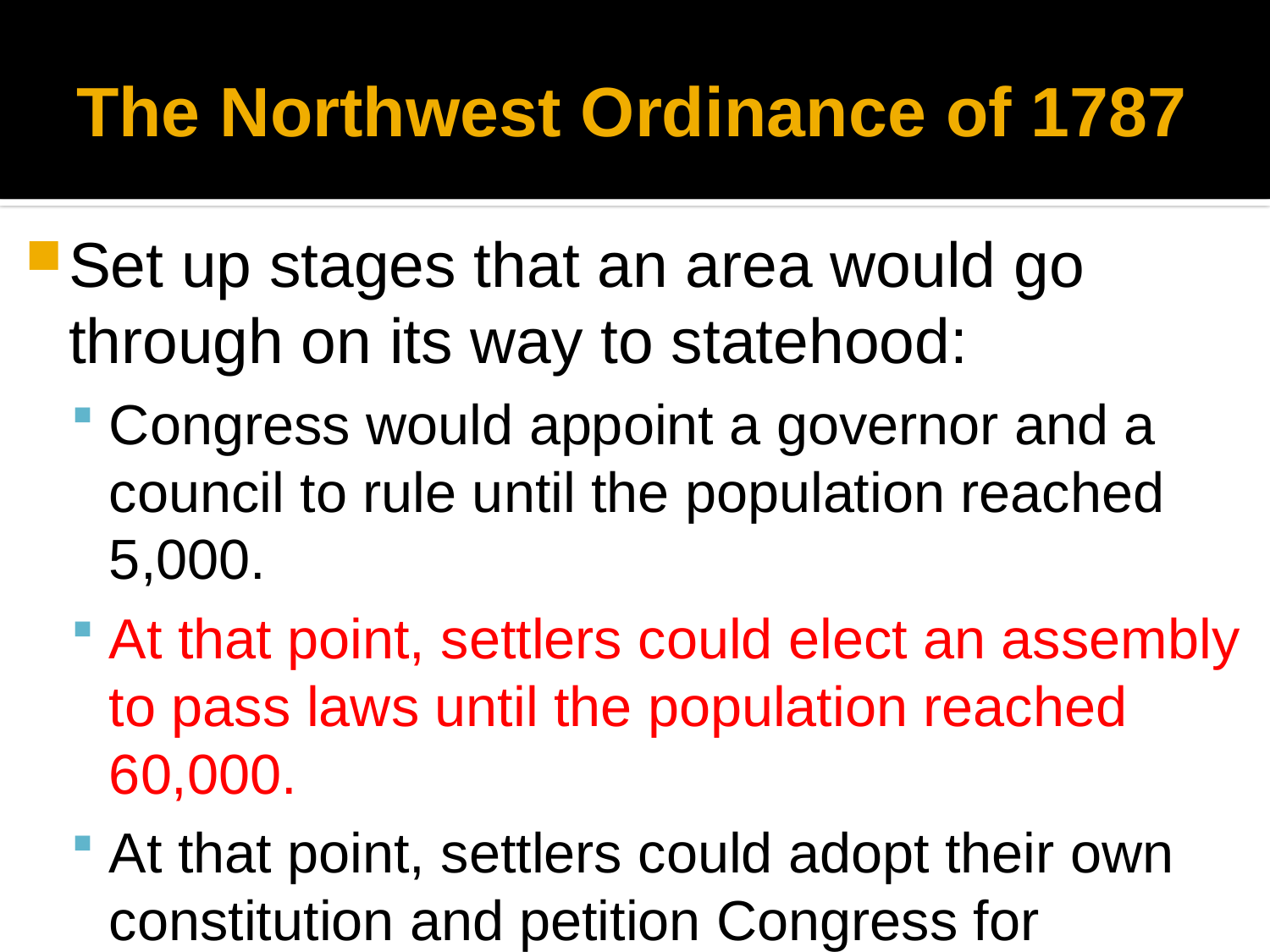

# The Northwest Ordinance of 1787
Set up stages that an area would go through on its way to statehood:
Congress would appoint a governor and a council to rule until the population reached 5,000.
At that point, settlers could elect an assembly to pass laws until the population reached 60,000.
At that point, settlers could adopt their own constitution and petition Congress for statehood.